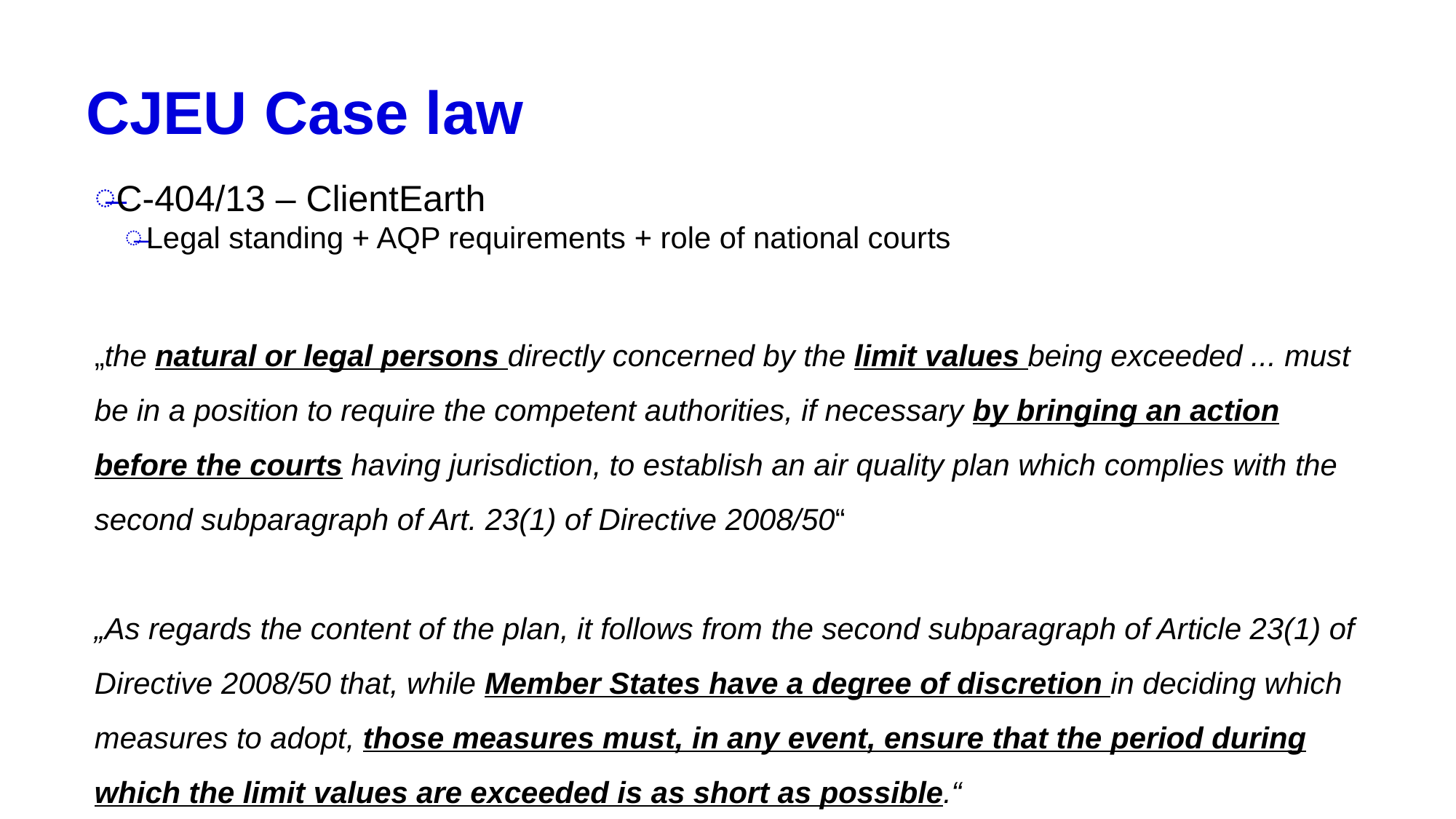

# CJEU Case law
C-404/13 – ClientEarth
Legal standing + AQP requirements + role of national courts

„the natural or legal persons directly concerned by the limit values being exceeded ... must be in a position to require the competent authorities, if necessary by bringing an action before the courts having jurisdiction, to establish an air quality plan which complies with the second subparagraph of Art. 23(1) of Directive 2008/50“

„As regards the content of the plan, it follows from the second subparagraph of Article 23(1) of Directive 2008/50 that, while Member States have a degree of discretion in deciding which measures to adopt, those measures must, in any event, ensure that the period during which the limit values are exceeded is as short as possible.“